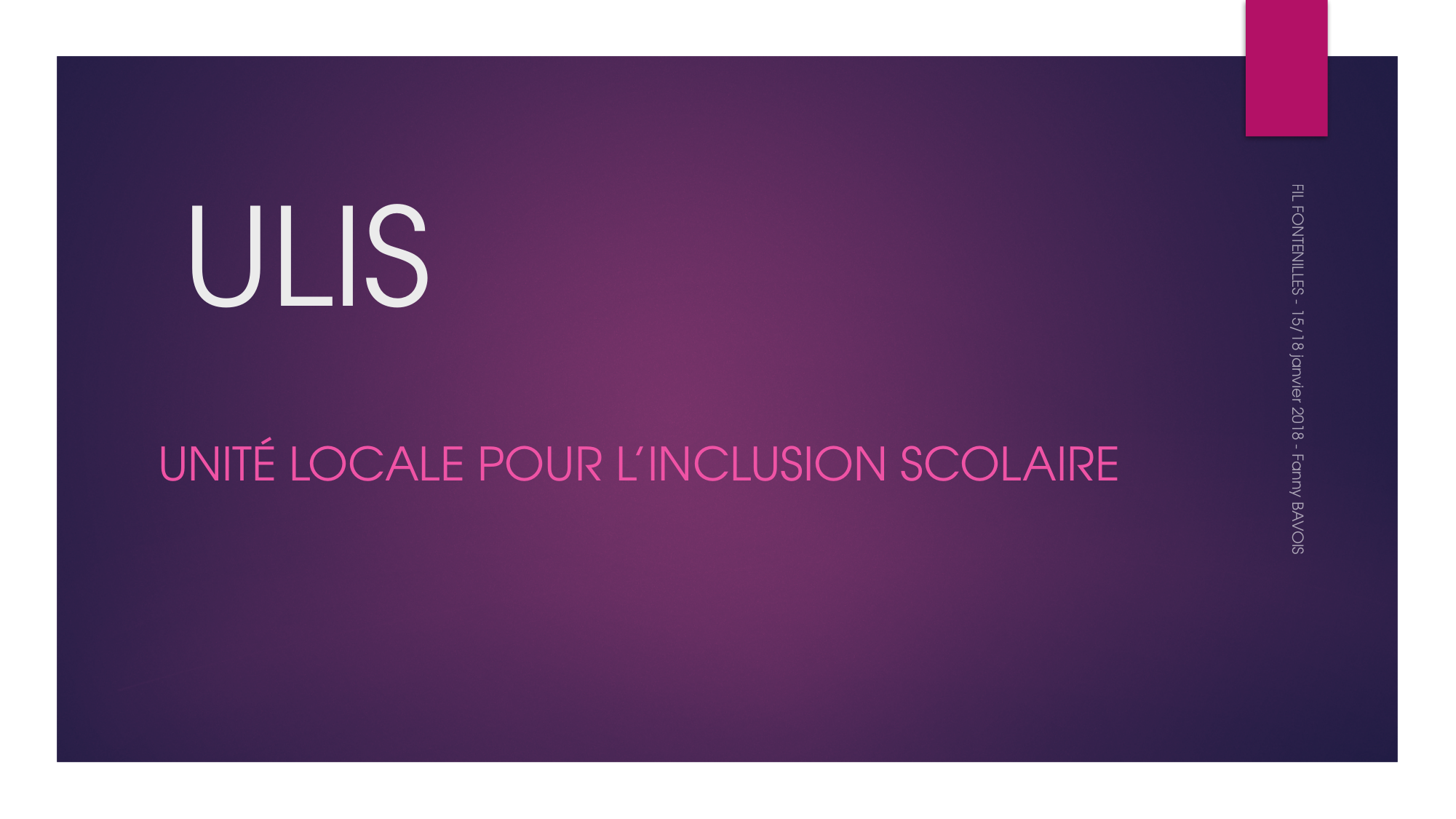

# ULIS

Unité Locale pour l’Inclusion Scolaire
FIL FONTENILLES - 15/18 janvier 2018 - Fanny BAVOIS